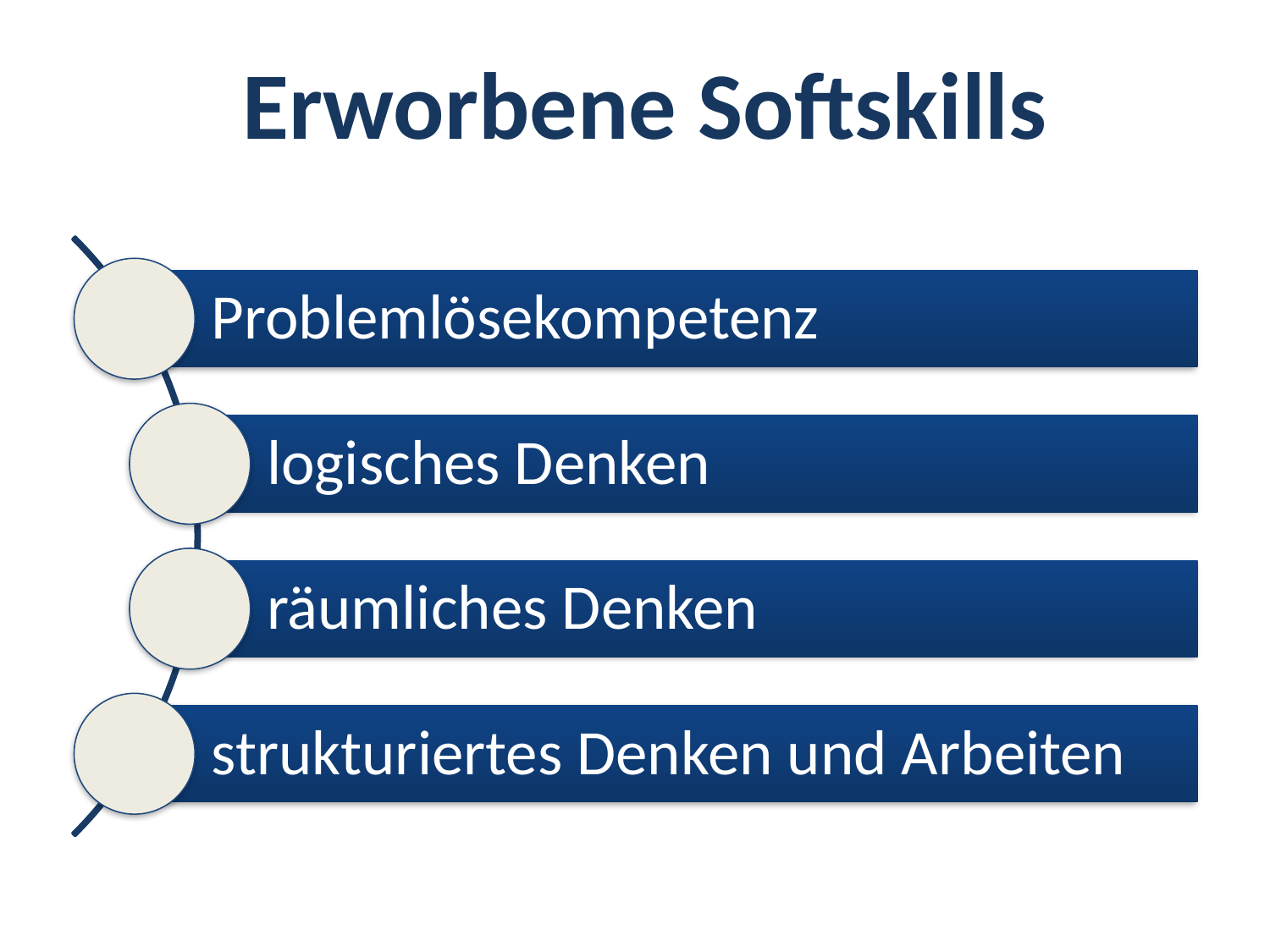

Erworbene Softskills
Problemlösekompetenz
logisches Denken
räumliches Denken
strukturiertes Denken und Arbeiten